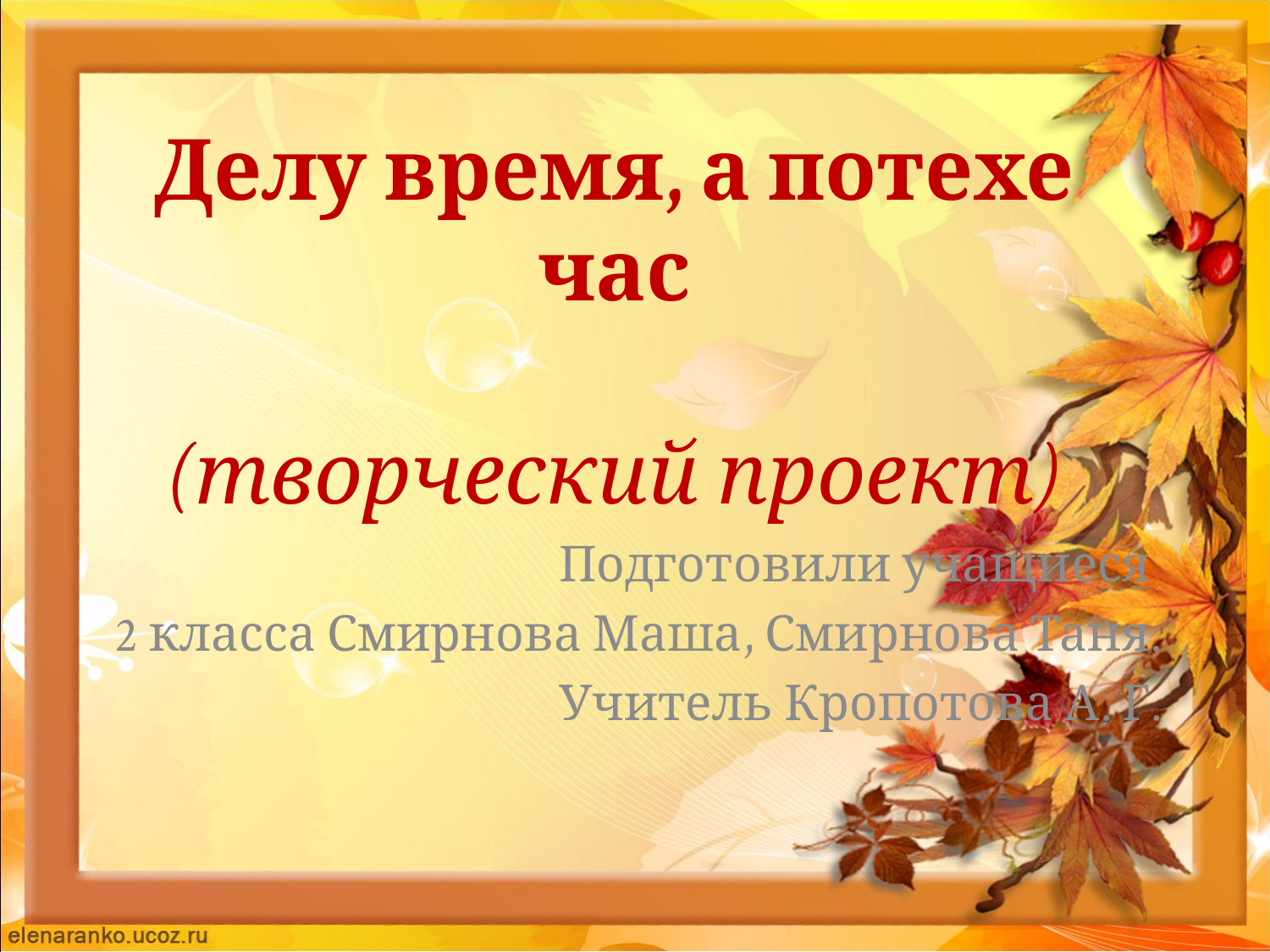

# Делу время, а потехе час (творческий проект)
Подготовили учащиеся
2 класса Смирнова Маша, Смирнова Таня.
Учитель Кропотова А. Г.